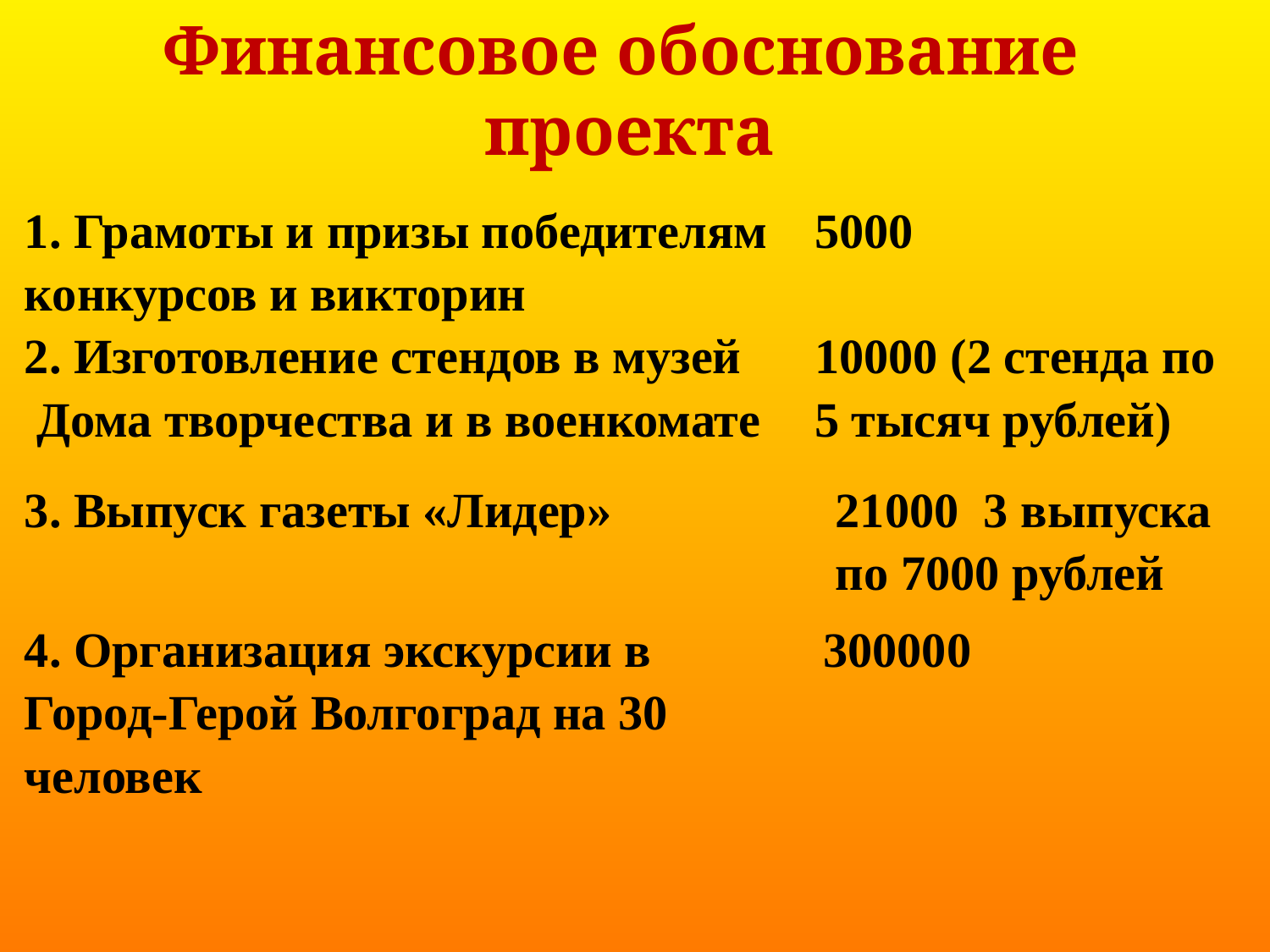

# Финансовое обоснование  проекта
| 1. Грамоты и призы победителям конкурсов и викторин | 5000 |
| --- | --- |
| 2. Изготовление стендов в музей Дома творчества и в военкомате | 10000 (2 стенда по 5 тысяч рублей) |
| 3. Выпуск газеты «Лидер» | 21000 3 выпуска по 7000 рублей |
| 4. Организация экскурсии в Город-Герой Волгоград на 30 человек | 300000 |